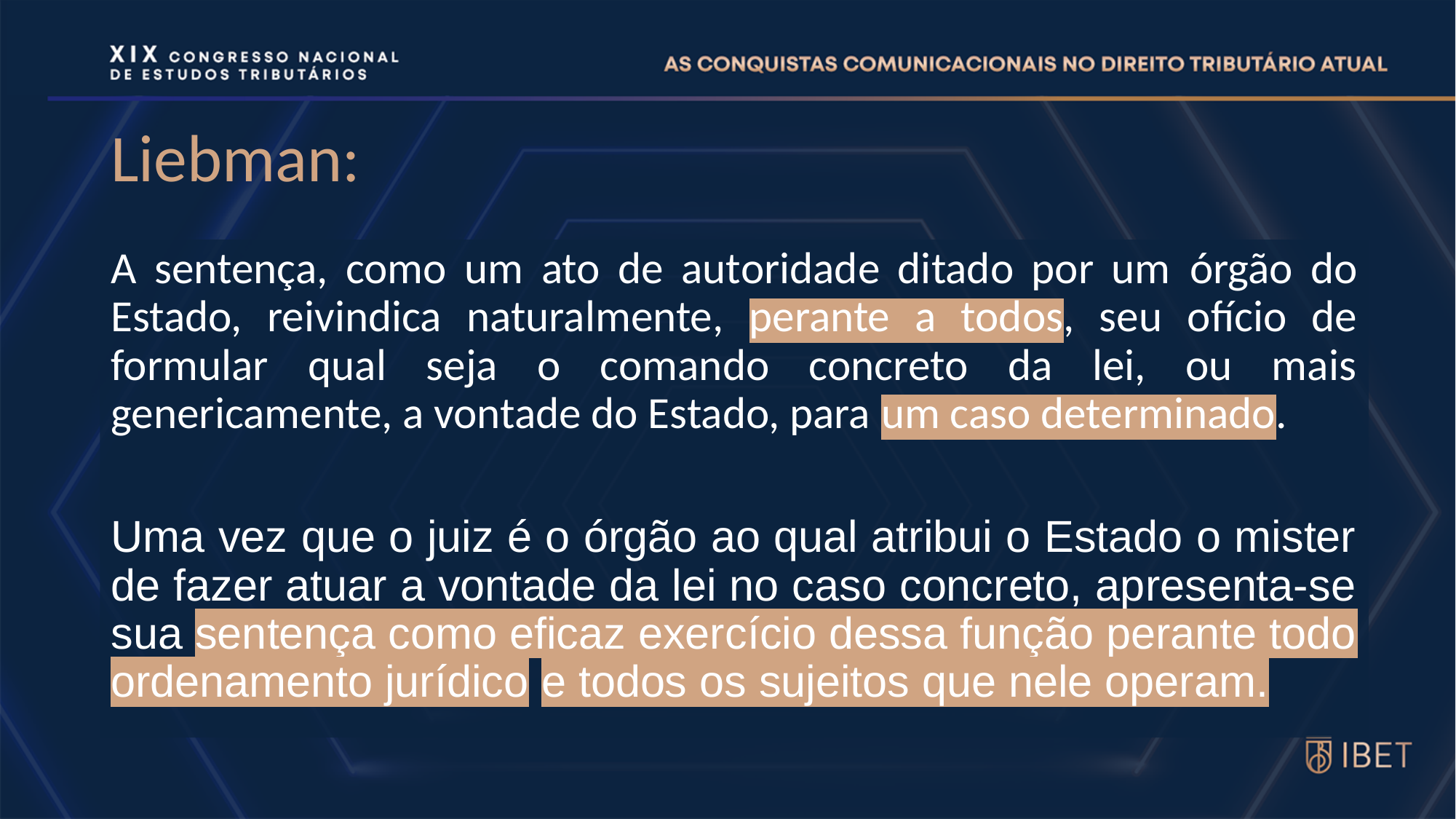

# Liebman:
A sentença, como um ato de autoridade ditado por um órgão do Estado, reivindica naturalmente, perante a todos, seu ofício de formular qual seja o comando concreto da lei, ou mais genericamente, a vontade do Estado, para um caso determinado.

Uma vez que o juiz é o órgão ao qual atribui o Estado o mister de fazer atuar a vontade da lei no caso concreto, apresenta-se sua sentença como eficaz exercício dessa função perante todo ordenamento jurídico e todos os sujeitos que nele operam.